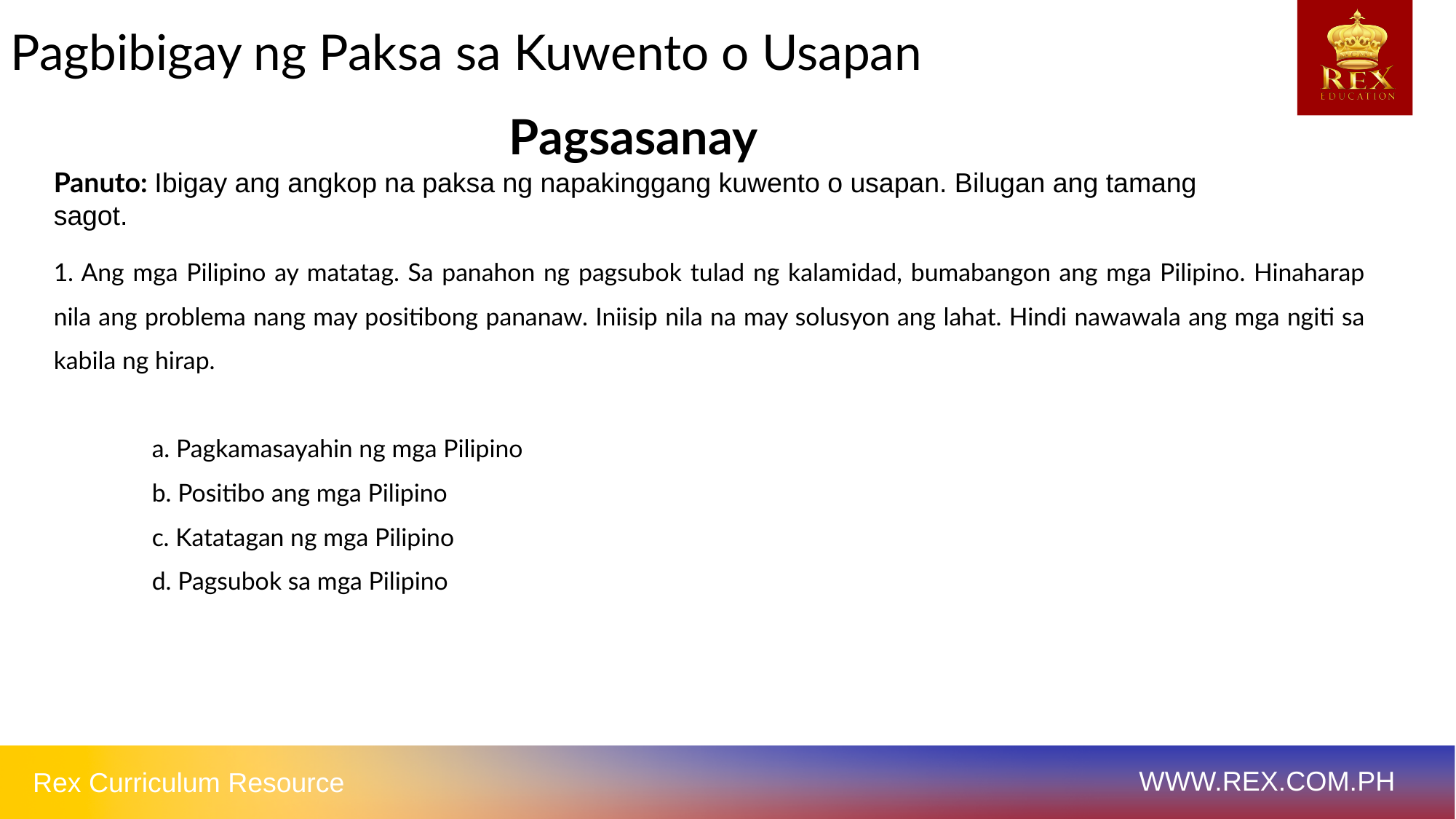

Pagbibigay ng Paksa sa Kuwento o Usapan
Pagsasanay
Panuto: Ibigay ang angkop na paksa ng napakinggang kuwento o usapan. Bilugan ang tamang sagot.
1. Ang mga Pilipino ay matatag. Sa panahon ng pagsubok tulad ng kalamidad, bumabangon ang mga Pilipino. Hinaharap nila ang problema nang may positibong pananaw. Iniisip nila na may solusyon ang lahat. Hindi nawawala ang mga ngiti sa kabila ng hirap.

	a. Pagkamasayahin ng mga Pilipino
	b. Positibo ang mga Pilipino
	c. Katatagan ng mga Pilipino
	d. Pagsubok sa mga Pilipino